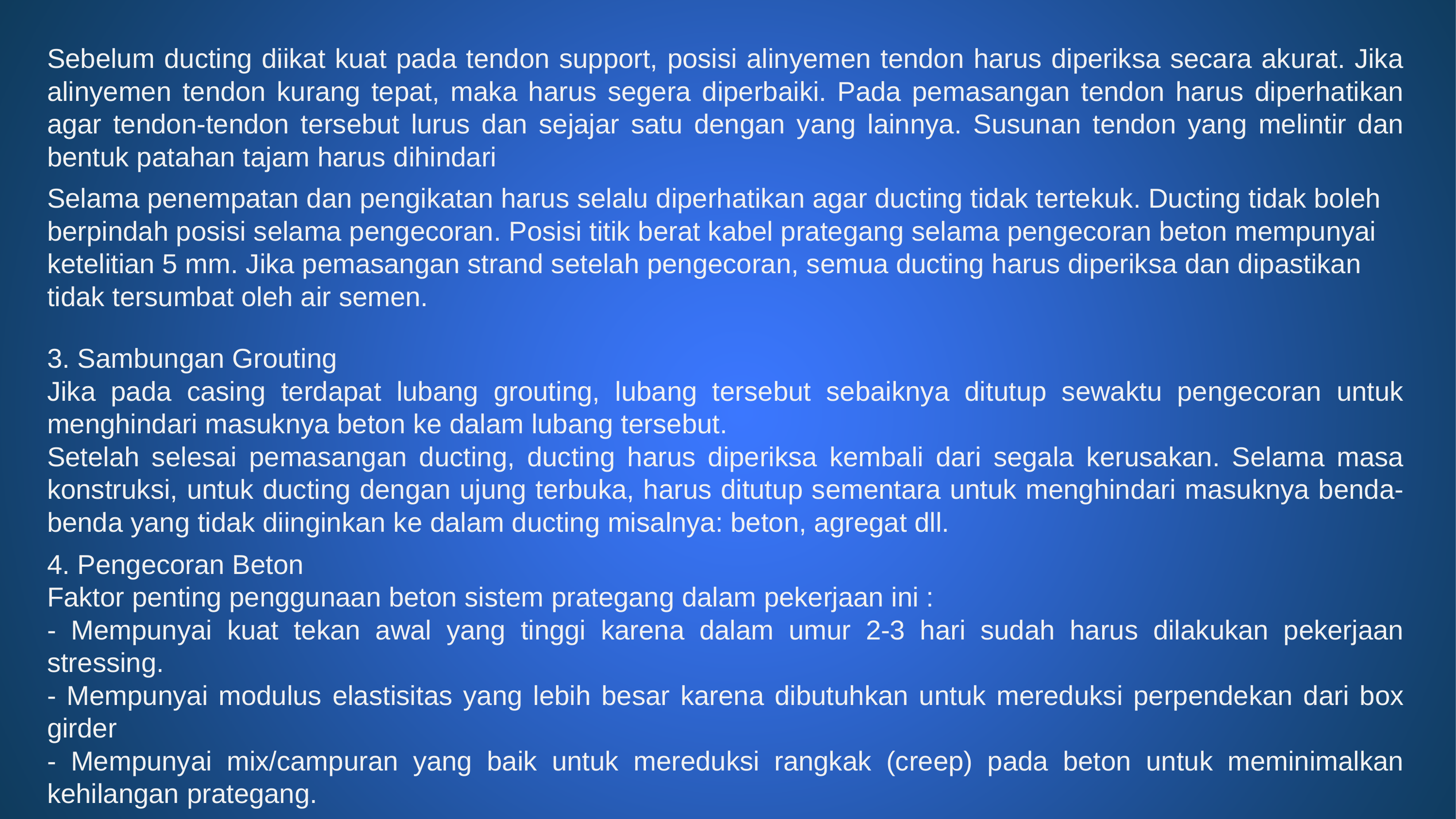

Sebelum ducting diikat kuat pada tendon support, posisi alinyemen tendon harus diperiksa secara akurat. Jika alinyemen tendon kurang tepat, maka harus segera diperbaiki. Pada pemasangan tendon harus diperhatikan agar tendon-tendon tersebut lurus dan sejajar satu dengan yang lainnya. Susunan tendon yang melintir dan bentuk patahan tajam harus dihindari
Selama penempatan dan pengikatan harus selalu diperhatikan agar ducting tidak tertekuk. Ducting tidak boleh berpindah posisi selama pengecoran. Posisi titik berat kabel prategang selama pengecoran beton mempunyai ketelitian 5 mm. Jika pemasangan strand setelah pengecoran, semua ducting harus diperiksa dan dipastikan tidak tersumbat oleh air semen.
3. Sambungan Grouting
Jika pada casing terdapat lubang grouting, lubang tersebut sebaiknya ditutup sewaktu pengecoran untuk menghindari masuknya beton ke dalam lubang tersebut.
Setelah selesai pemasangan ducting, ducting harus diperiksa kembali dari segala kerusakan. Selama masa konstruksi, untuk ducting dengan ujung terbuka, harus ditutup sementara untuk menghindari masuknya benda-benda yang tidak diinginkan ke dalam ducting misalnya: beton, agregat dll.
4. Pengecoran Beton
Faktor penting penggunaan beton sistem prategang dalam pekerjaan ini :
- Mempunyai kuat tekan awal yang tinggi karena dalam umur 2-3 hari sudah harus dilakukan pekerjaan stressing.
- Mempunyai modulus elastisitas yang lebih besar karena dibutuhkan untuk mereduksi perpendekan dari box girder
- Mempunyai mix/campuran yang baik untuk mereduksi rangkak (creep) pada beton untuk meminimalkan kehilangan prategang.